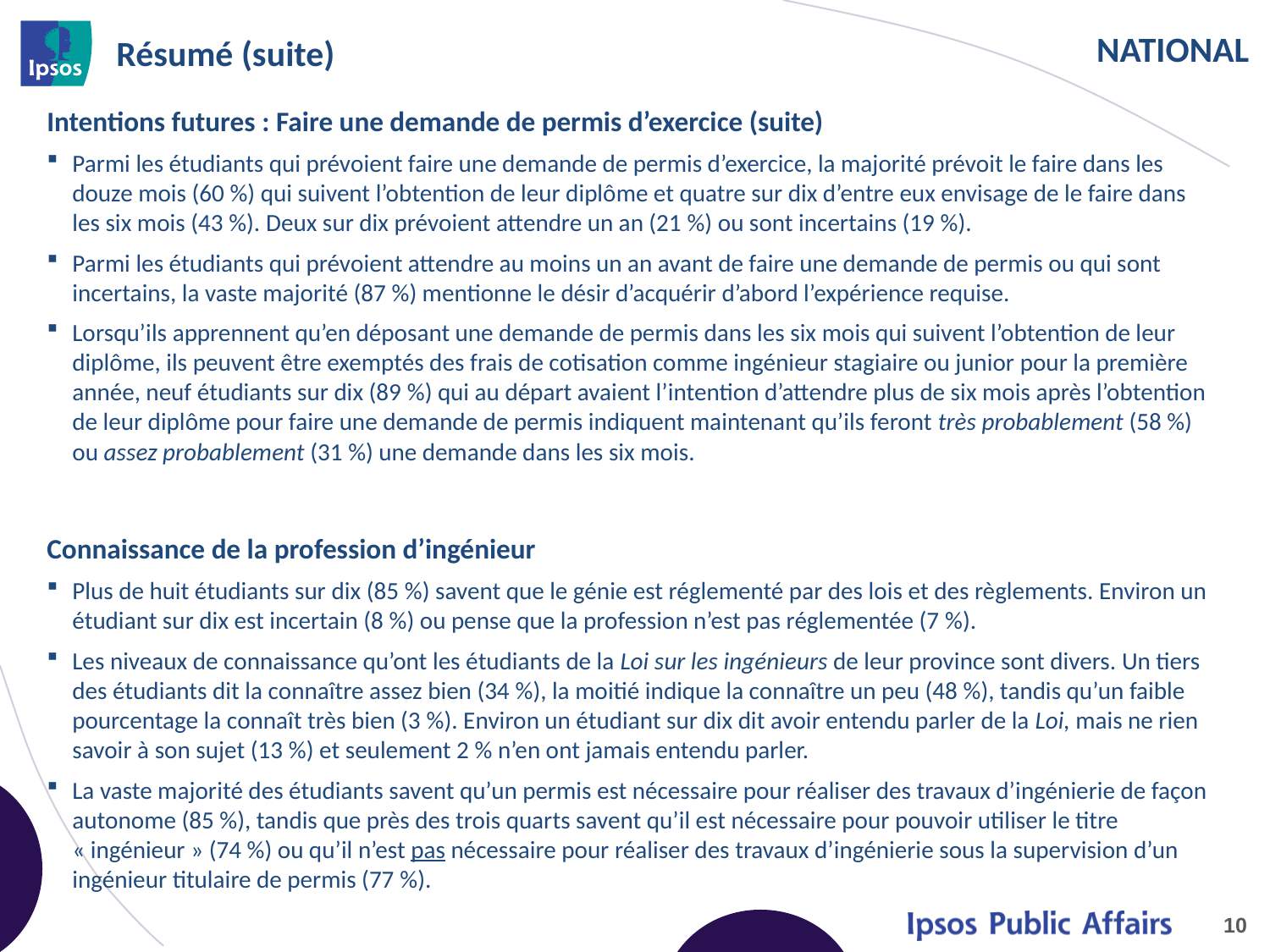

# Résumé (suite)
Intentions futures : Faire une demande de permis d’exercice (suite)
Parmi les étudiants qui prévoient faire une demande de permis d’exercice, la majorité prévoit le faire dans les douze mois (60 %) qui suivent l’obtention de leur diplôme et quatre sur dix d’entre eux envisage de le faire dans les six mois (43 %). Deux sur dix prévoient attendre un an (21 %) ou sont incertains (19 %).
Parmi les étudiants qui prévoient attendre au moins un an avant de faire une demande de permis ou qui sont incertains, la vaste majorité (87 %) mentionne le désir d’acquérir d’abord l’expérience requise.
Lorsqu’ils apprennent qu’en déposant une demande de permis dans les six mois qui suivent l’obtention de leur diplôme, ils peuvent être exemptés des frais de cotisation comme ingénieur stagiaire ou junior pour la première année, neuf étudiants sur dix (89 %) qui au départ avaient l’intention d’attendre plus de six mois après l’obtention de leur diplôme pour faire une demande de permis indiquent maintenant qu’ils feront très probablement (58 %) ou assez probablement (31 %) une demande dans les six mois.

Connaissance de la profession d’ingénieur
Plus de huit étudiants sur dix (85 %) savent que le génie est réglementé par des lois et des règlements. Environ un étudiant sur dix est incertain (8 %) ou pense que la profession n’est pas réglementée (7 %).
Les niveaux de connaissance qu’ont les étudiants de la Loi sur les ingénieurs de leur province sont divers. Un tiers des étudiants dit la connaître assez bien (34 %), la moitié indique la connaître un peu (48 %), tandis qu’un faible pourcentage la connaît très bien (3 %). Environ un étudiant sur dix dit avoir entendu parler de la Loi, mais ne rien savoir à son sujet (13 %) et seulement 2 % n’en ont jamais entendu parler.
La vaste majorité des étudiants savent qu’un permis est nécessaire pour réaliser des travaux d’ingénierie de façon autonome (85 %), tandis que près des trois quarts savent qu’il est nécessaire pour pouvoir utiliser le titre « ingénieur » (74 %) ou qu’il n’est pas nécessaire pour réaliser des travaux d’ingénierie sous la supervision d’un ingénieur titulaire de permis (77 %).

10